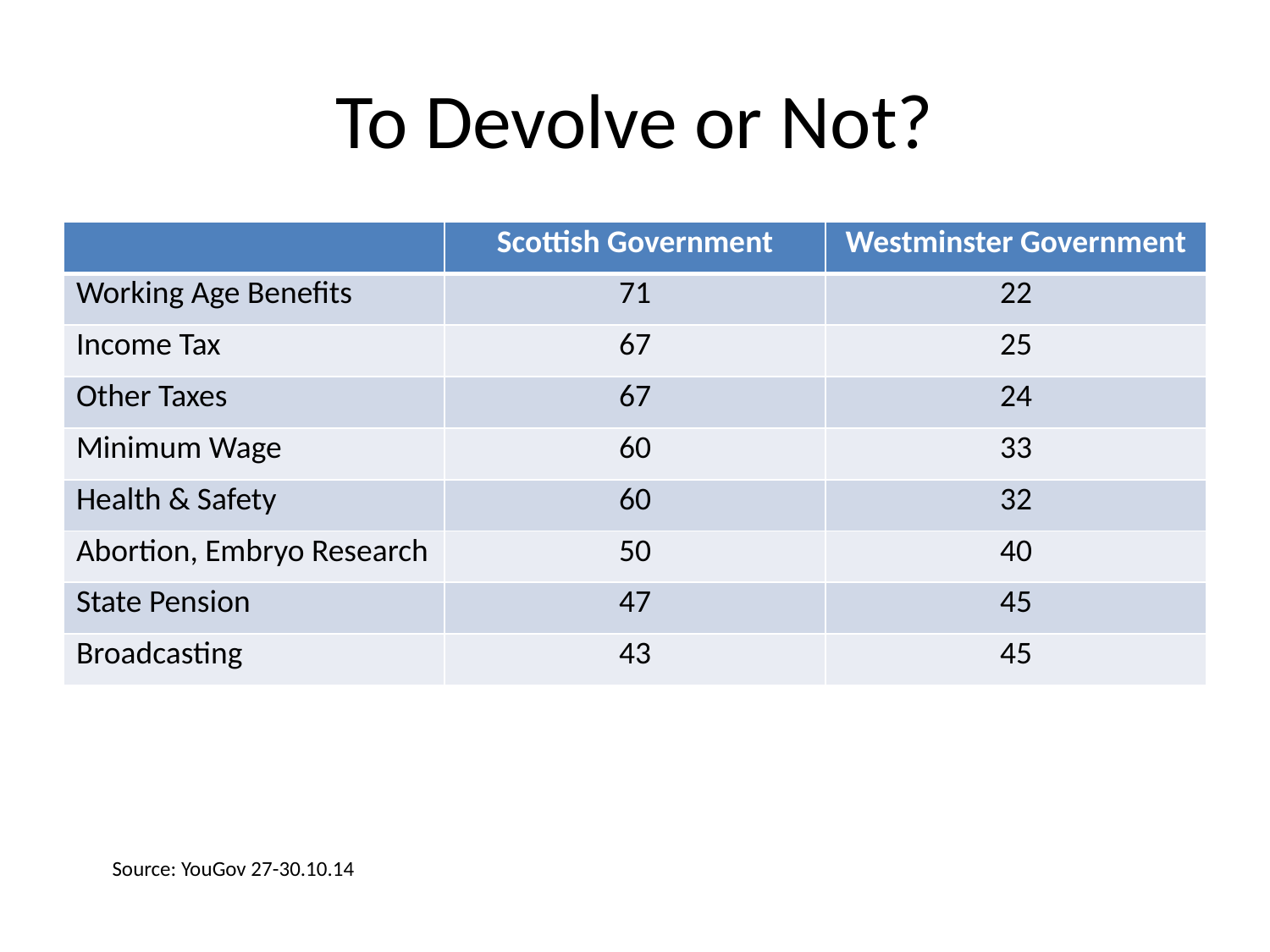

# To Devolve or Not?
|  | Scottish Government | Westminster Government |
| --- | --- | --- |
| Working Age Benefits | 71 | 22 |
| Income Tax | 67 | 25 |
| Other Taxes | 67 | 24 |
| Minimum Wage | 60 | 33 |
| Health & Safety | 60 | 32 |
| Abortion, Embryo Research | 50 | 40 |
| State Pension | 47 | 45 |
| Broadcasting | 43 | 45 |
Source: YouGov 27-30.10.14